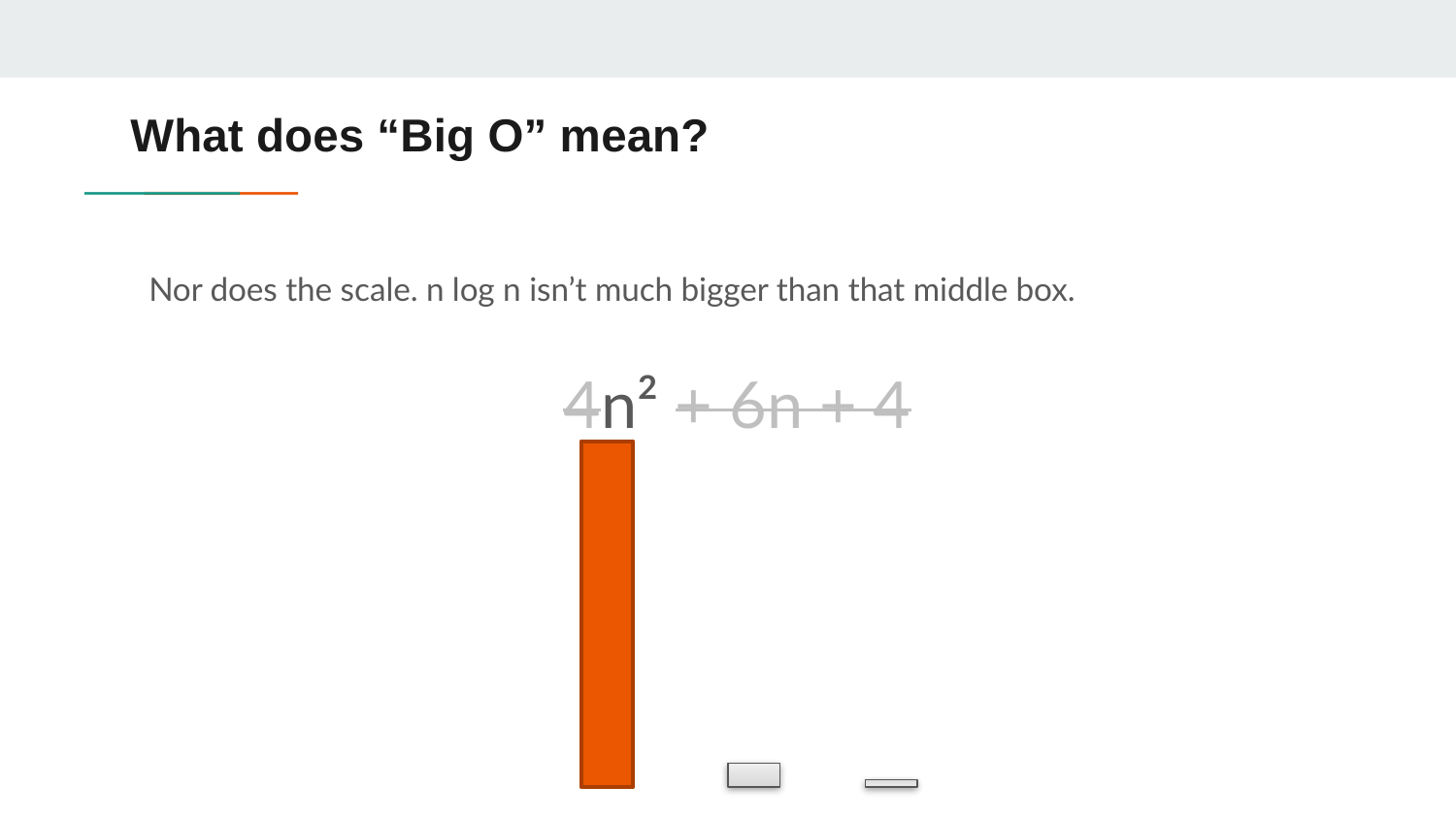

# What does “Big O” mean?
Nor does the scale. n log n isn’t much bigger than that middle box.

4n² + 6n + 4